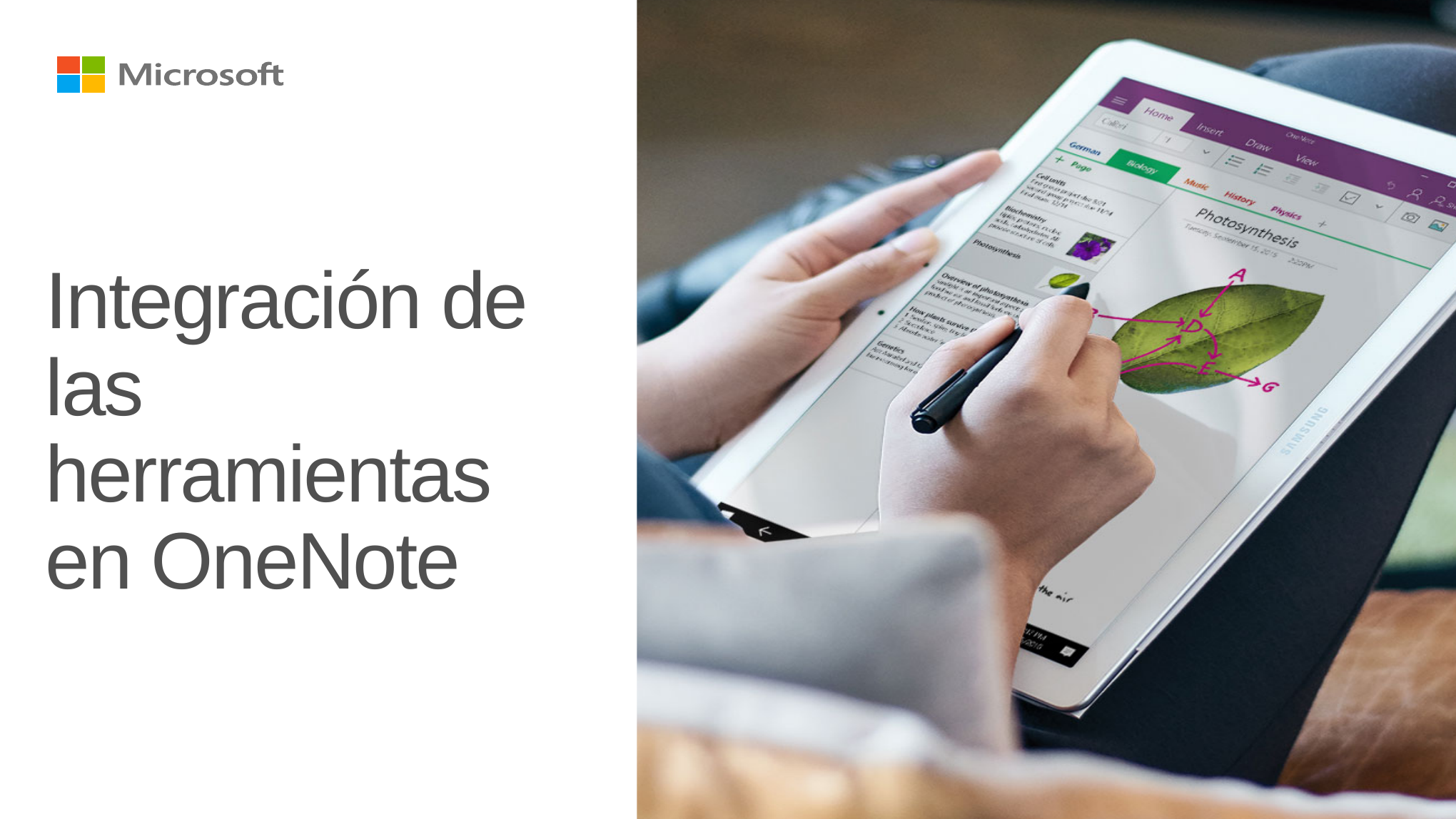

# Integración de las herramientas en OneNote